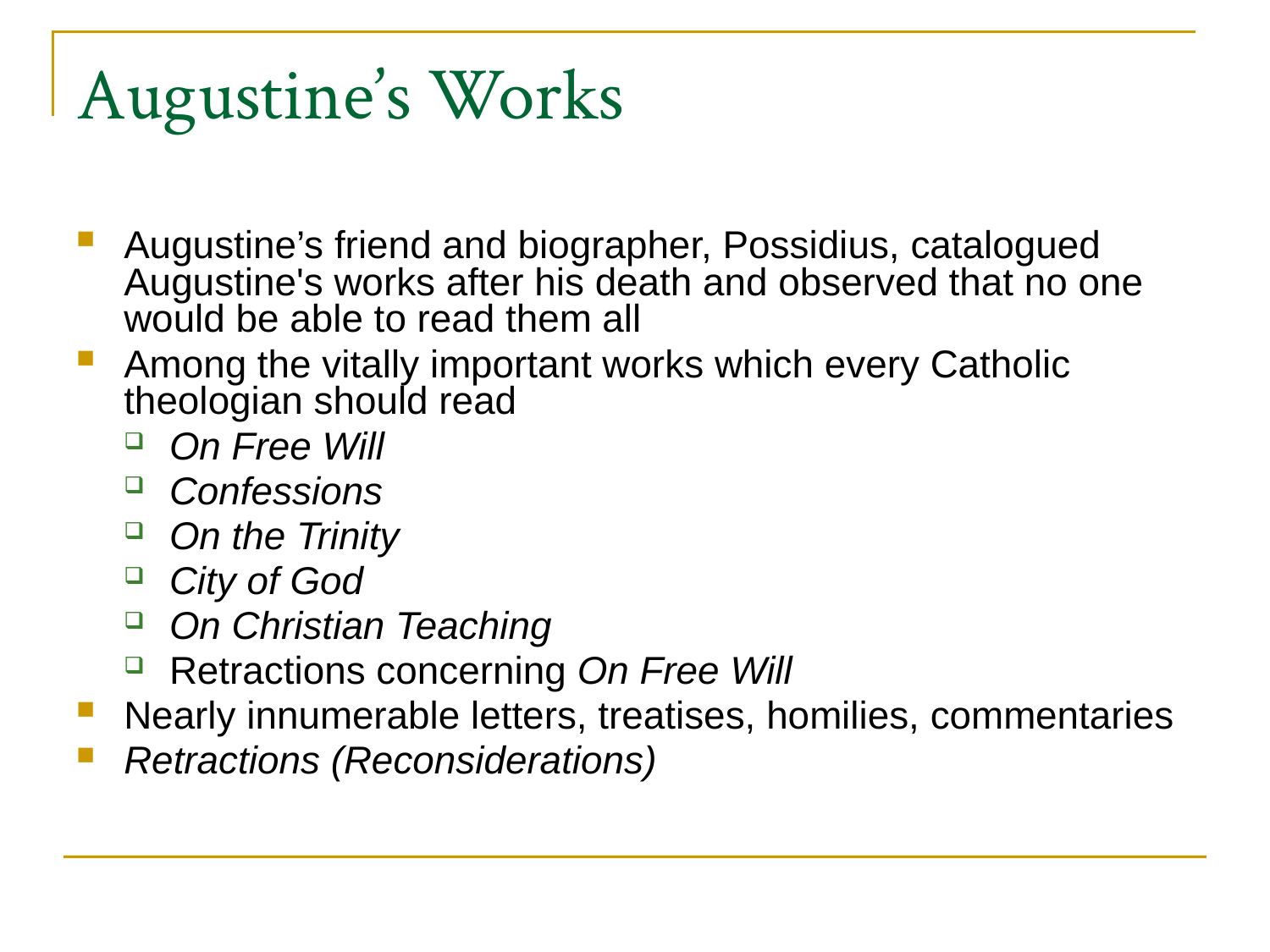

# Augustine’s Works
Augustine’s friend and biographer, Possidius, catalogued Augustine's works after his death and observed that no one would be able to read them all
Among the vitally important works which every Catholic theologian should read
On Free Will
Confessions
On the Trinity
City of God
On Christian Teaching
Retractions concerning On Free Will
Nearly innumerable letters, treatises, homilies, commentaries
Retractions (Reconsiderations)